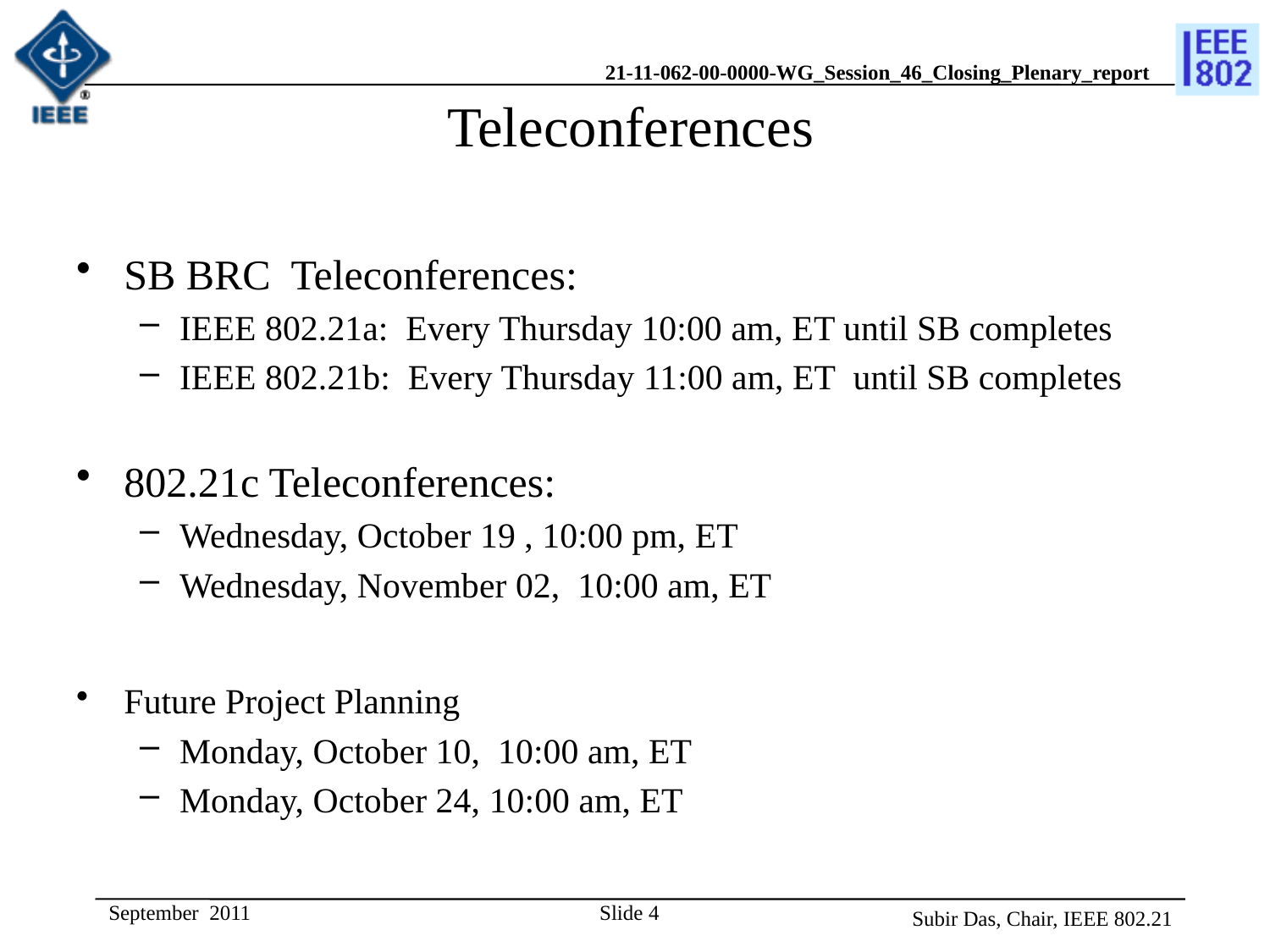

# Teleconferences

SB BRC  Teleconferences:
IEEE 802.21a:  Every Thursday 10:00 am, ET until SB completes
IEEE 802.21b:  Every Thursday 11:00 am, ET  until SB completes

802.21c Teleconferences:
Wednesday, October 19 , 10:00 pm, ET
Wednesday, November 02,  10:00 am, ET

Future Project Planning
Monday, October 10,  10:00 am, ET
Monday, October 24, 10:00 am, ET

September  2011
Slide 4
Subir Das, Chair, IEEE 802.21